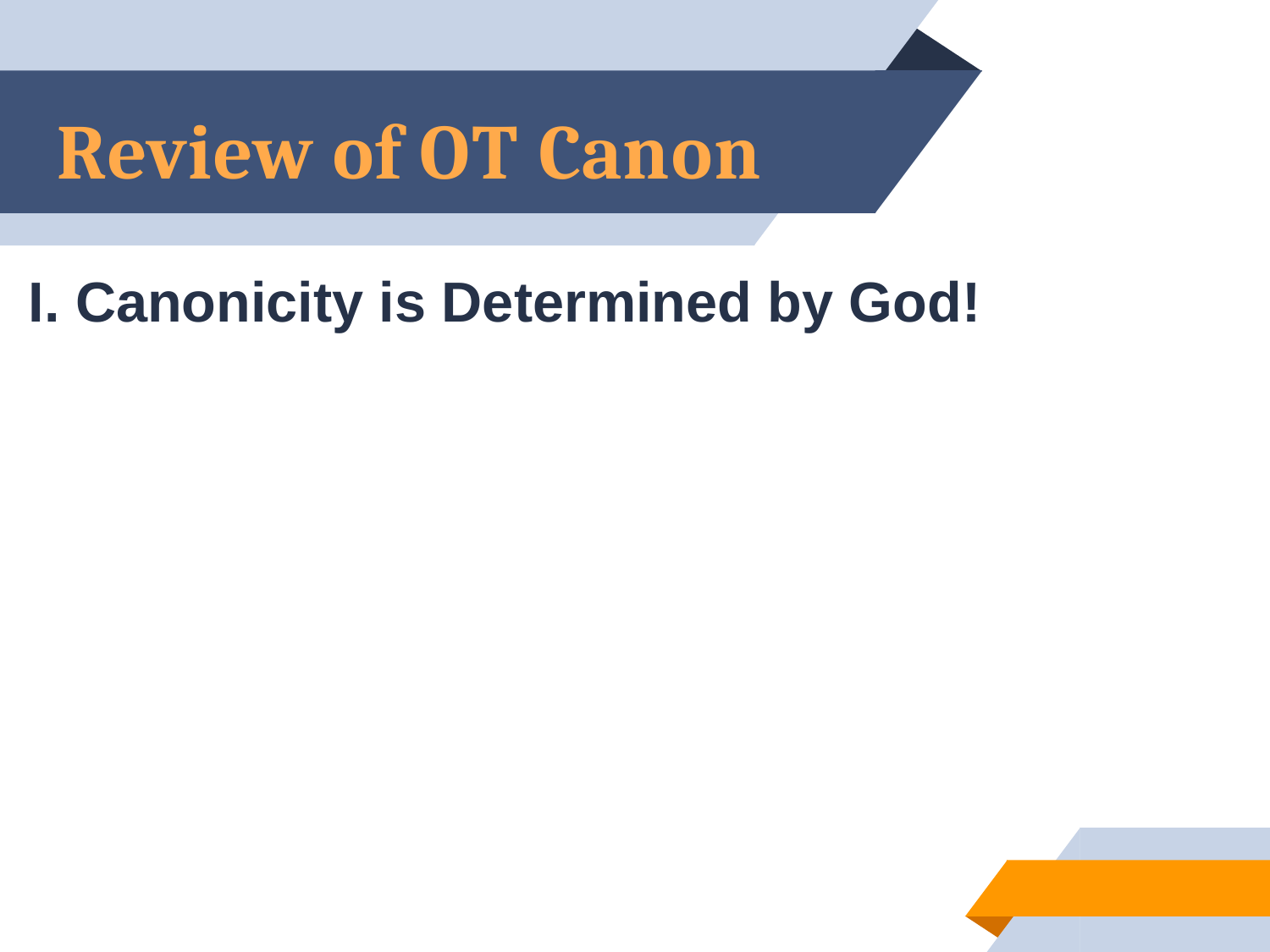

# Review of OT Canon
I. Canonicity is Determined by God!

7